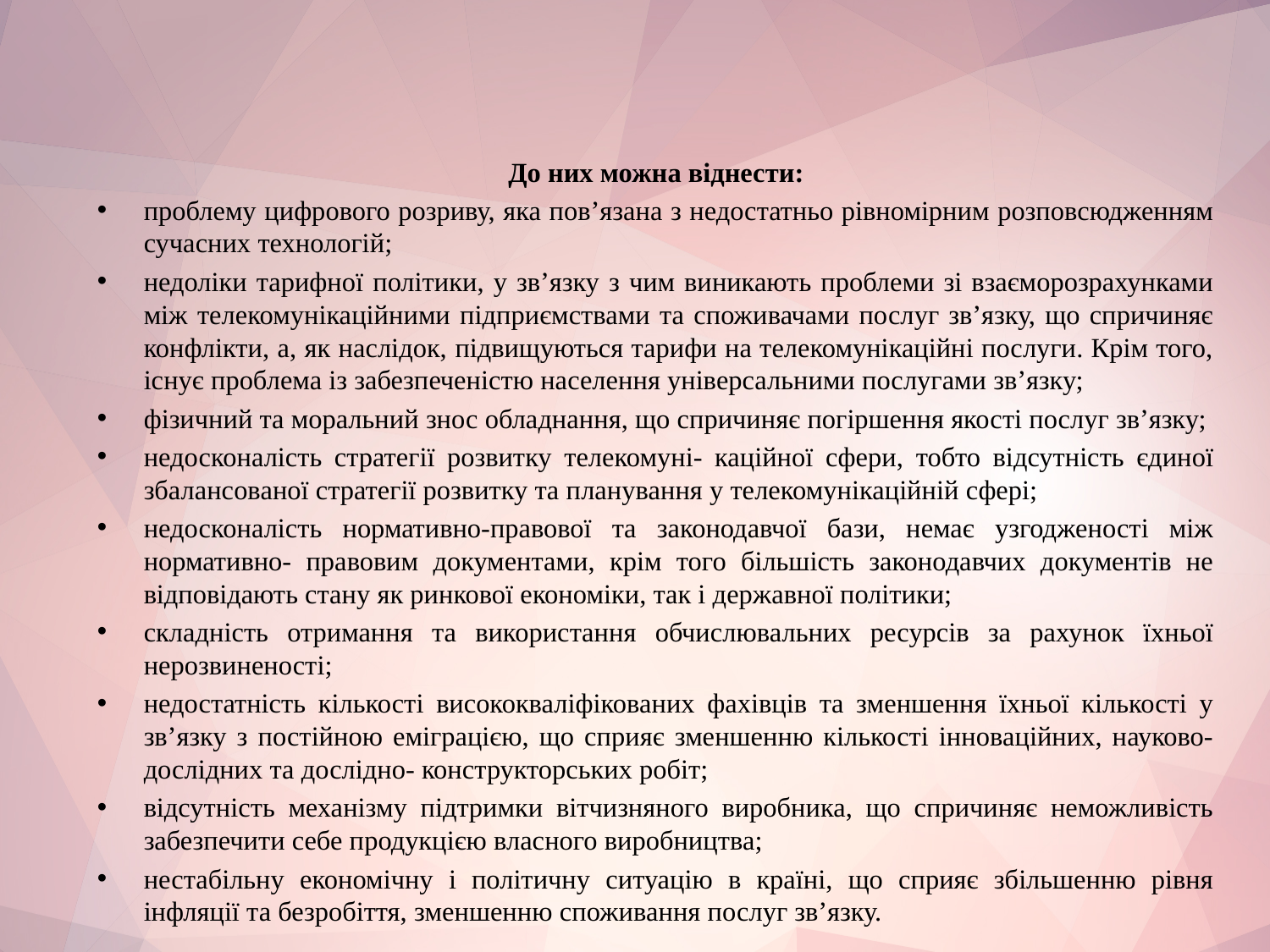

#
До них можна віднести:
проблему цифрового розриву, яка пов’язана з недостатньо рівномірним розповсюдженням сучасних технологій;
недоліки тарифної політики, у зв’язку з чим виникають проблеми зі взаєморозрахунками між телекомунікаційними підприємствами та споживачами послуг зв’язку, що спричиняє конфлікти, а, як наслідок, підвищуються тарифи на телекомунікаційні послуги. Крім того, існує проблема із забезпеченістю населення універсальними послугами зв’язку;
фізичний та моральний знос обладнання, що спричиняє погіршення якості послуг зв’язку;
недосконалість стратегії розвитку телекомуні- каційної сфери, тобто відсутність єдиної збалансованої стратегії розвитку та планування у телекомунікаційній сфері;
недосконалість нормативно-правової та законодавчої бази, немає узгодженості між нормативно- правовим документами, крім того більшість законодавчих документів не відповідають стану як ринкової економіки, так і державної політики;
складність отримання та використання обчислювальних ресурсів за рахунок їхньої нерозвиненості;
недостатність кількості висококваліфікованих фахівців та зменшення їхньої кількості у зв’язку з постійною еміграцією, що сприяє зменшенню кількості інноваційних, науково-дослідних та дослідно- конструкторських робіт;
відсутність механізму підтримки вітчизняного виробника, що спричиняє неможливість забезпечити себе продукцією власного виробництва;
нестабільну економічну і політичну ситуацію в країні, що сприяє збільшенню рівня інфляції та безробіття, зменшенню споживання послуг зв’язку.